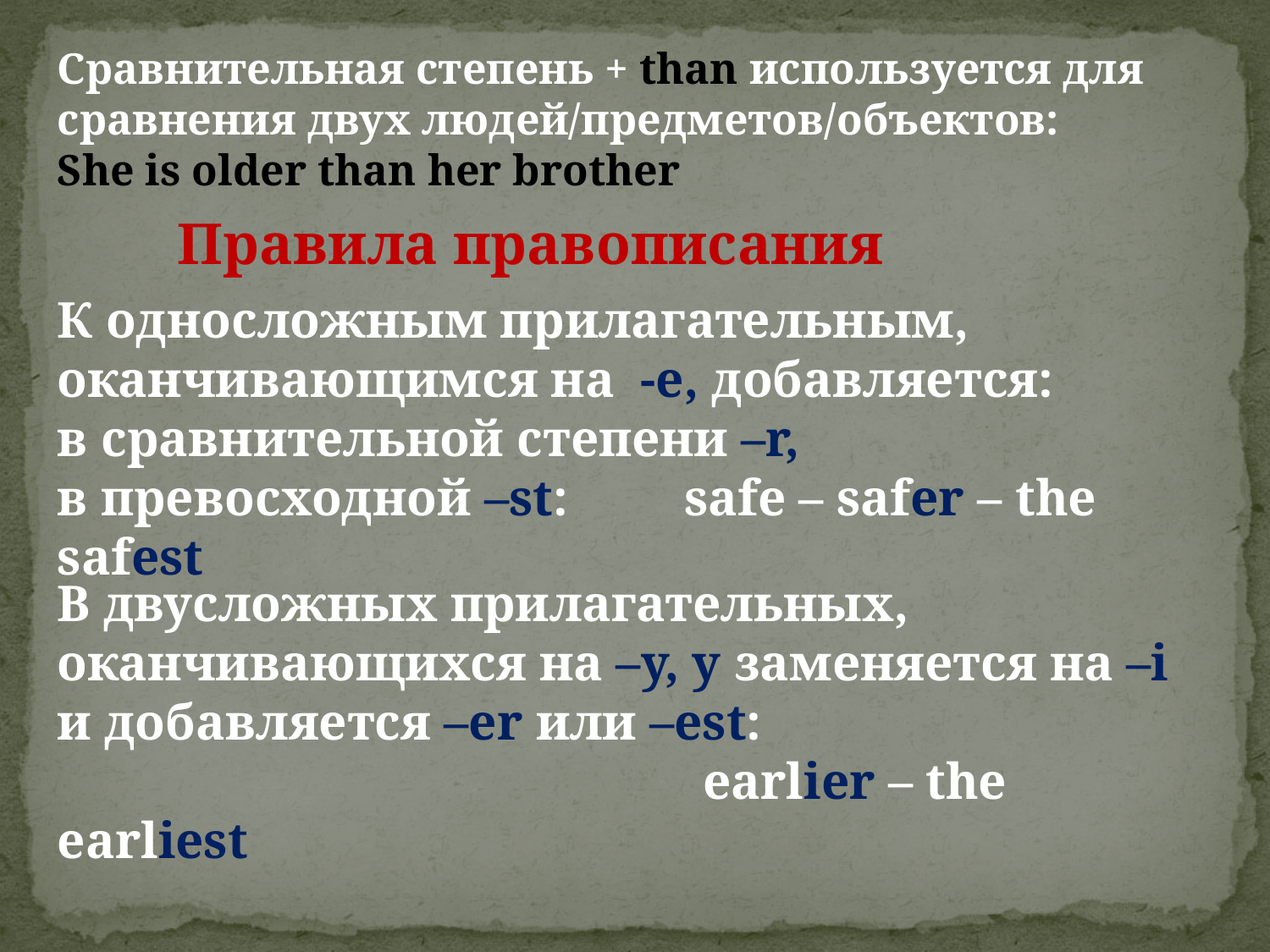

Сравнительная степень + than используется для сравнения двух людей/предметов/объектов:
She is older than her brother

Правила правописания
К односложным прилагательным, оканчивающимся на  -е, добавляется:
в сравнительной степени –r,
в превосходной –st:         safe – safer – the safest
В двусложных прилагательных, оканчивающихся на –у, у заменяется на –i и добавляется –er или –est:
                                                  earlier – the earliest